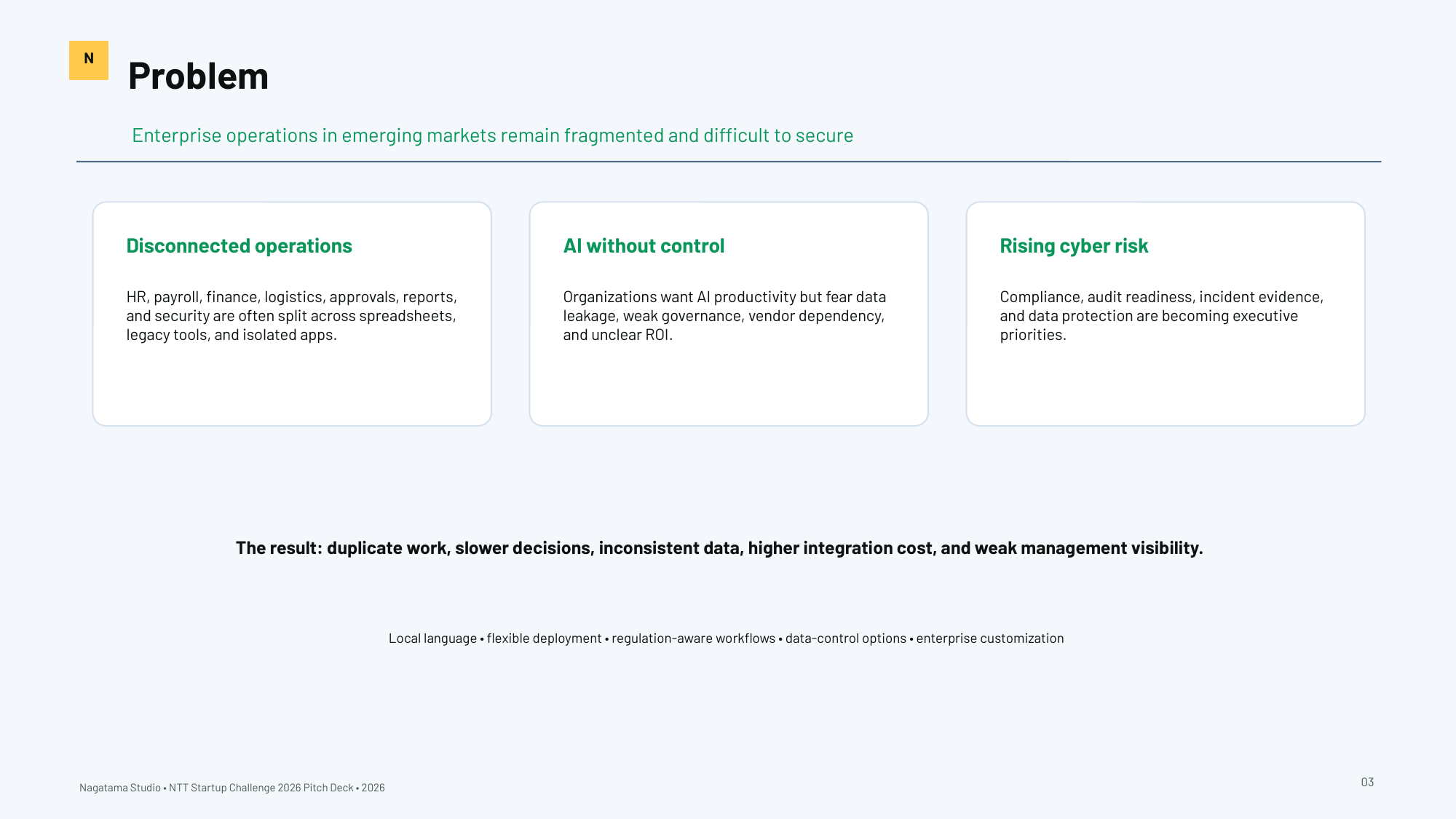

Problem
N
Enterprise operations in emerging markets remain fragmented and difficult to secure

Disconnected operations
AI without control
Rising cyber risk
HR, payroll, finance, logistics, approvals, reports, and security are often split across spreadsheets, legacy tools, and isolated apps.
Organizations want AI productivity but fear data leakage, weak governance, vendor dependency, and unclear ROI.
Compliance, audit readiness, incident evidence, and data protection are becoming executive priorities.
The result: duplicate work, slower decisions, inconsistent data, higher integration cost, and weak management visibility.
Local language • flexible deployment • regulation-aware workflows • data-control options • enterprise customization
03
Nagatama Studio • NTT Startup Challenge 2026 Pitch Deck • 2026